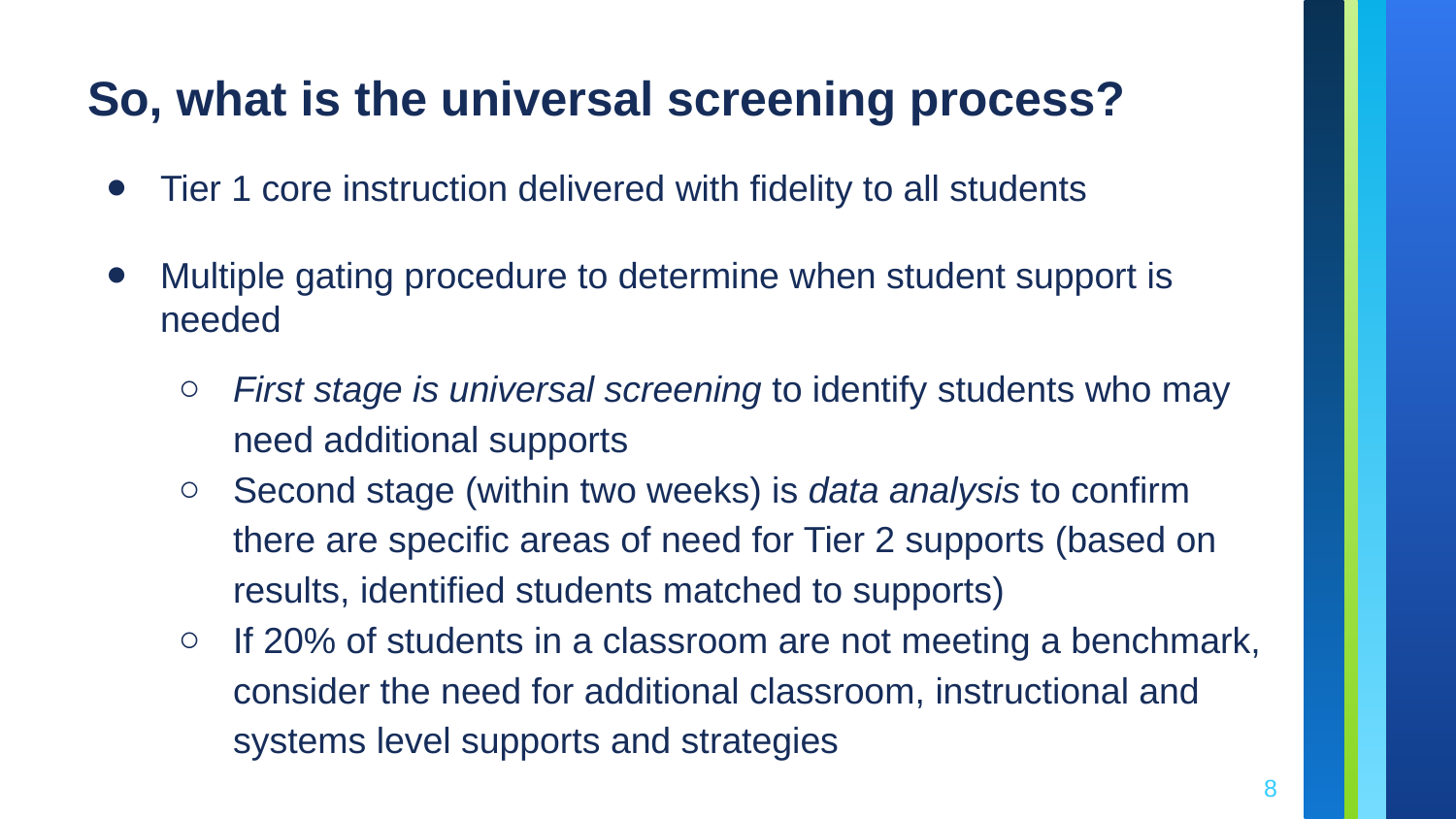

So, what is the universal screening process?
Tier 1 core instruction delivered with fidelity to all students​
Multiple gating procedure to determine when student support is needed
First stage is universal screening to identify students who may need additional supports​
Second stage (within two weeks) is data analysis to confirm there are specific areas of need for Tier 2 supports​ (based on results, identified students matched to supports​)
If 20% of students in a classroom are not meeting a benchmark, consider the need for additional classroom, instructional and systems level supports and strategies​

8